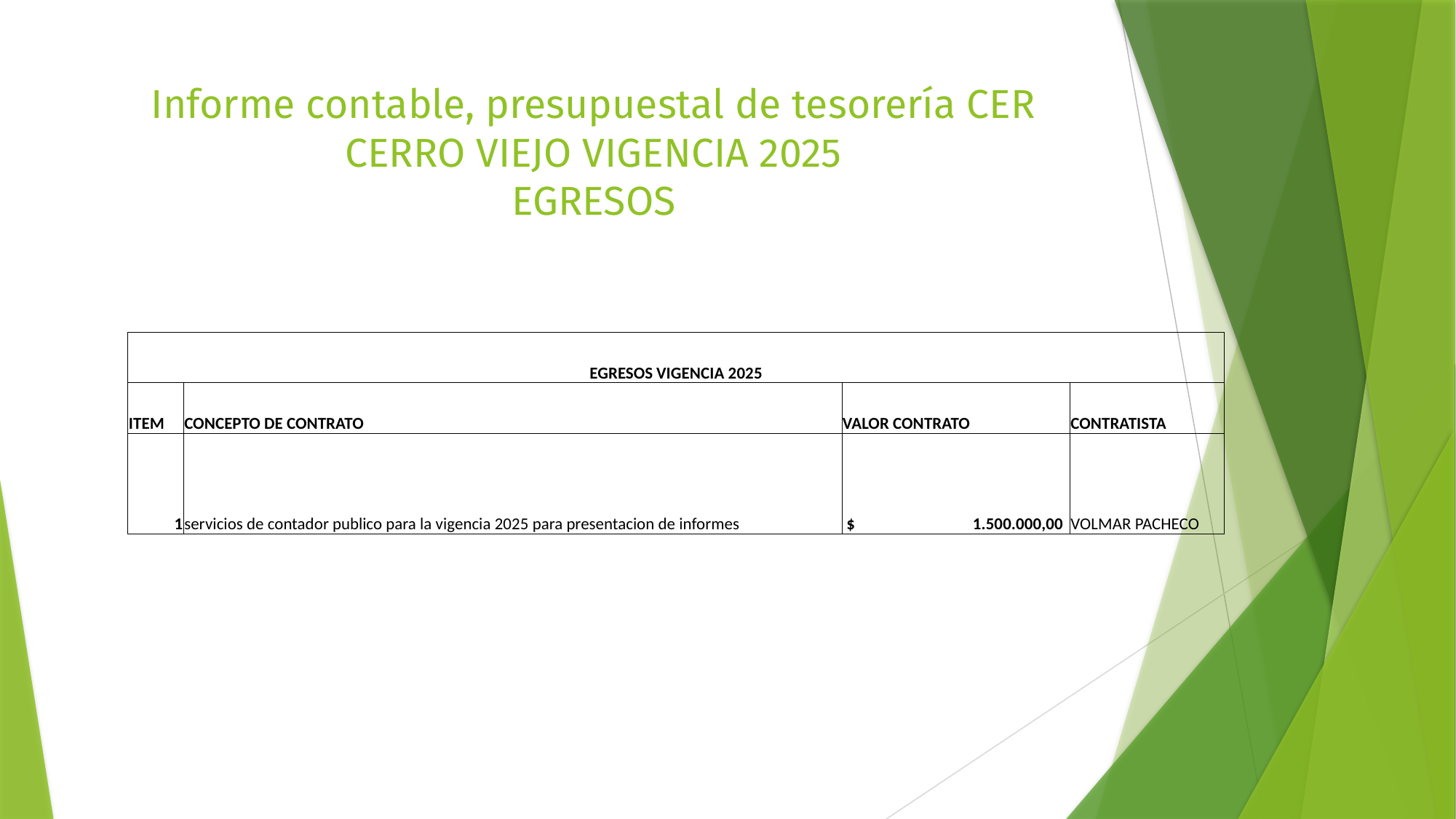

# Informe contable, presupuestal de tesorería CER CERRO VIEJO VIGENCIA 2025 EGRESOS
| EGRESOS VIGENCIA 2025 |  |  |  |
| --- | --- | --- | --- |
| ITEM | CONCEPTO DE CONTRATO | VALOR CONTRATO | CONTRATISTA |
| 1 | servicios de contador publico para la vigencia 2025 para presentacion de informes | $ 1.500.000,00 | VOLMAR PACHECO |